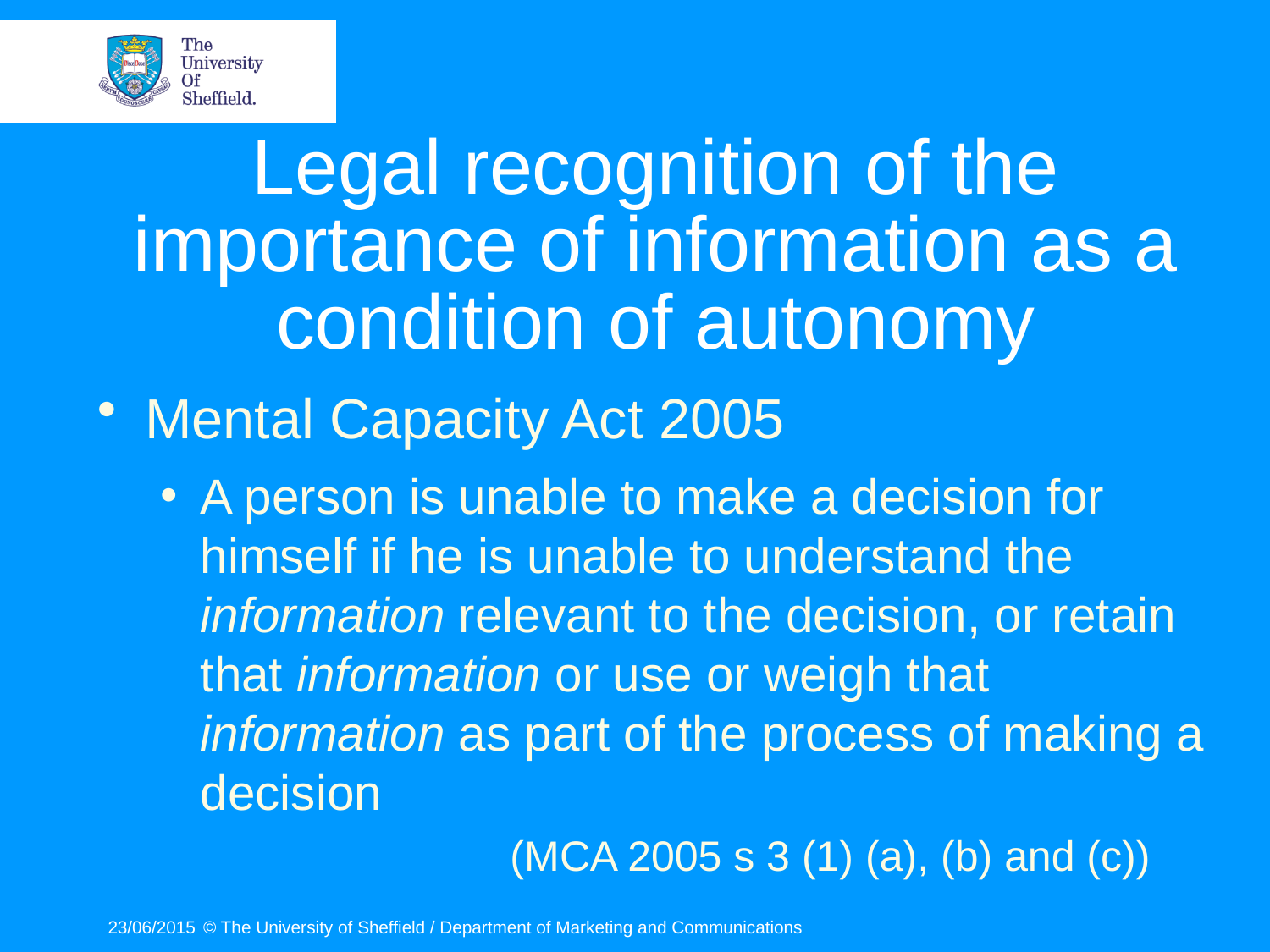

# Legal recognition of the importance of information as a condition of autonomy
Mental Capacity Act 2005
A person is unable to make a decision for himself if he is unable to understand the information relevant to the decision, or retain that information or use or weigh that information as part of the process of making a decision
			(MCA 2005 s 3 (1) (a), (b) and (c))
23/06/2015
© The University of Sheffield / Department of Marketing and Communications